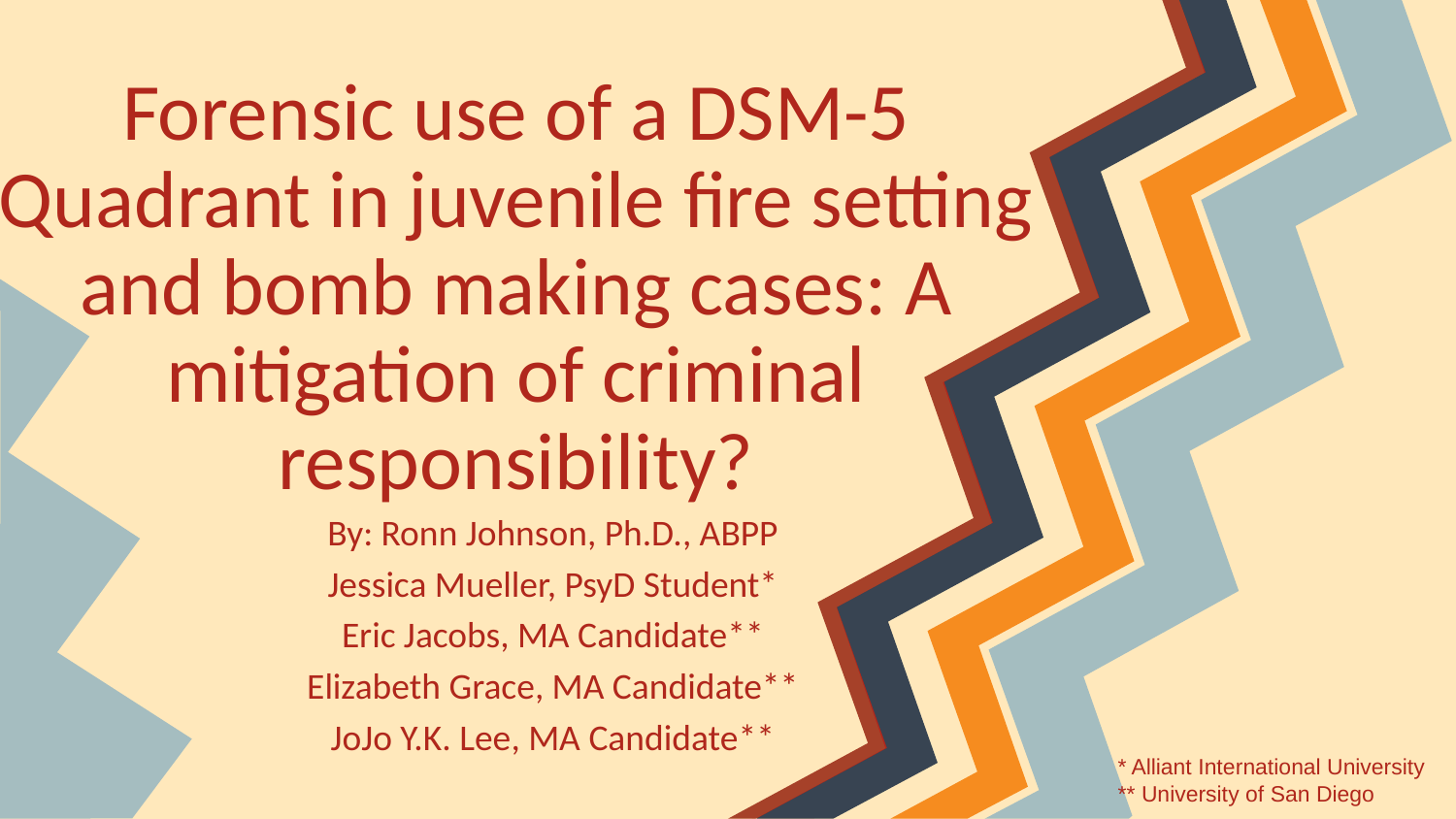

# Forensic use of a DSM-5 Quadrant in juvenile fire setting and bomb making cases: A mitigation of criminal responsibility?
By: Ronn Johnson, Ph.D., ABPP
Jessica Mueller, PsyD Student*
Eric Jacobs, MA Candidate**
Elizabeth Grace, MA Candidate**
JoJo Y.K. Lee, MA Candidate**

* Alliant International University
** University of San Diego